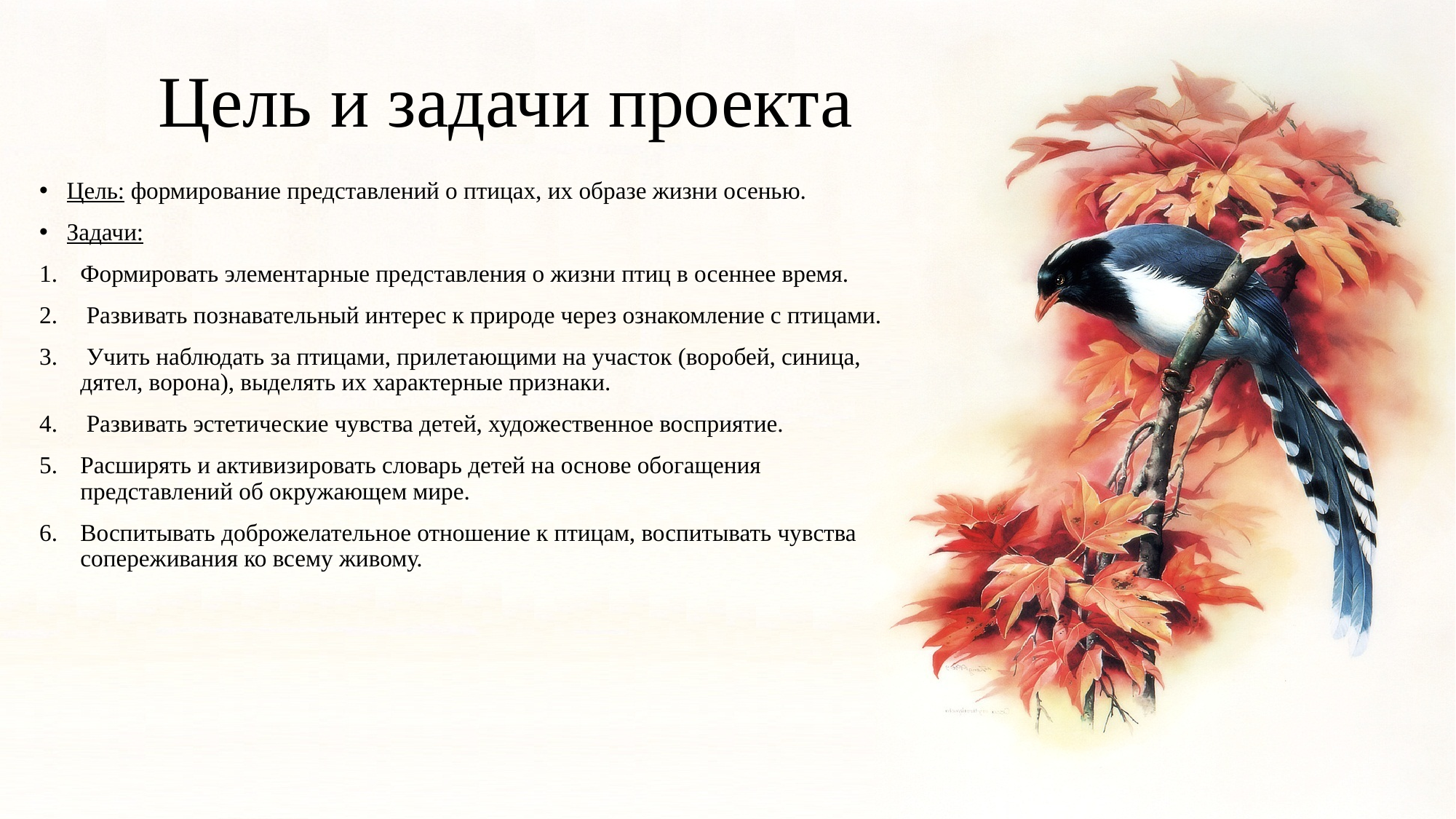

# Цель и задачи проекта
Цель: формирование представлений о птицах, их образе жизни осенью.
Задачи:
Формировать элементарные представления о жизни птиц в осеннее время.
 Развивать познавательный интерес к природе через ознакомление с птицами.
 Учить наблюдать за птицами, прилетающими на участок (воробей, синица, дятел, ворона), выделять их характерные признаки.
 Развивать эстетические чувства детей, художественное восприятие.
Расширять и активизировать словарь детей на основе обогащения представлений об окружающем мире.
Воспитывать доброжелательное отношение к птицам, воспитывать чувства сопереживания ко всему живому.